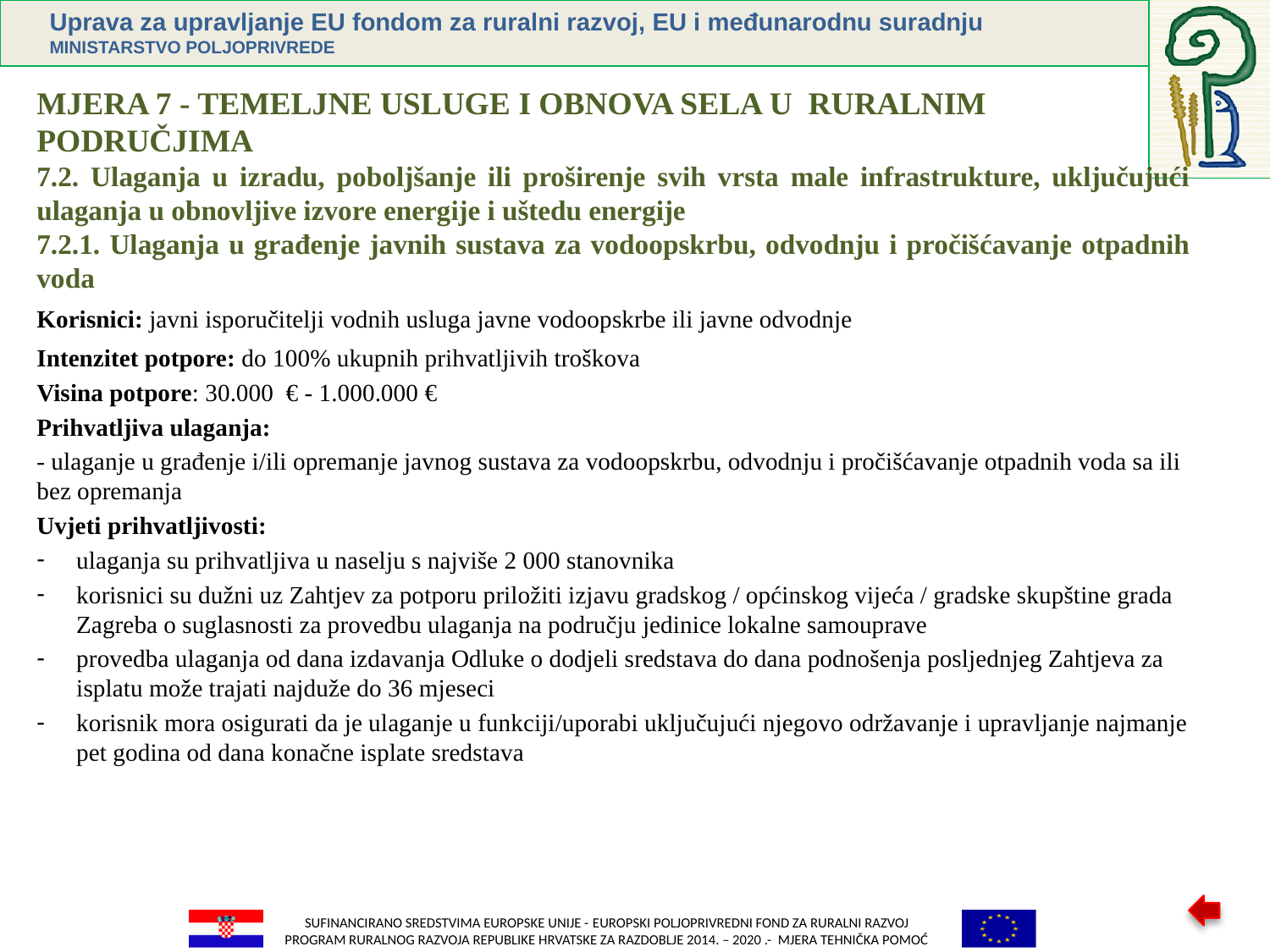

MJERA 7 - TEMELJNE USLUGE I OBNOVA SELA U  RURALNIM PODRUČJIMA
7.2. Ulaganja u izradu, poboljšanje ili proširenje svih vrsta male infrastrukture, uključujući ulaganja u obnovljive izvore energije i uštedu energije
7.2.1. Ulaganja u građenje javnih sustava za vodoopskrbu, odvodnju i pročišćavanje otpadnih voda
Korisnici: javni isporučitelji vodnih usluga javne vodoopskrbe ili javne odvodnje
Intenzitet potpore: do 100% ukupnih prihvatljivih troškova
Visina potpore: 30.000  € - 1.000.000 €
Prihvatljiva ulaganja:
- ulaganje u građenje i/ili opremanje javnog sustava za vodoopskrbu, odvodnju i pročišćavanje otpadnih voda sa ili bez opremanja
Uvjeti prihvatljivosti:
ulaganja su prihvatljiva u naselju s najviše 2 000 stanovnika
korisnici su dužni uz Zahtjev za potporu priložiti izjavu gradskog / općinskog vijeća / gradske skupštine grada Zagreba o suglasnosti za provedbu ulaganja na području jedinice lokalne samouprave
provedba ulaganja od dana izdavanja Odluke o dodjeli sredstava do dana podnošenja posljednjeg Zahtjeva za isplatu može trajati najduže do 36 mjeseci
korisnik mora osigurati da je ulaganje u funkciji/uporabi uključujući njegovo održavanje i upravljanje najmanje pet godina od dana konačne isplate sredstava